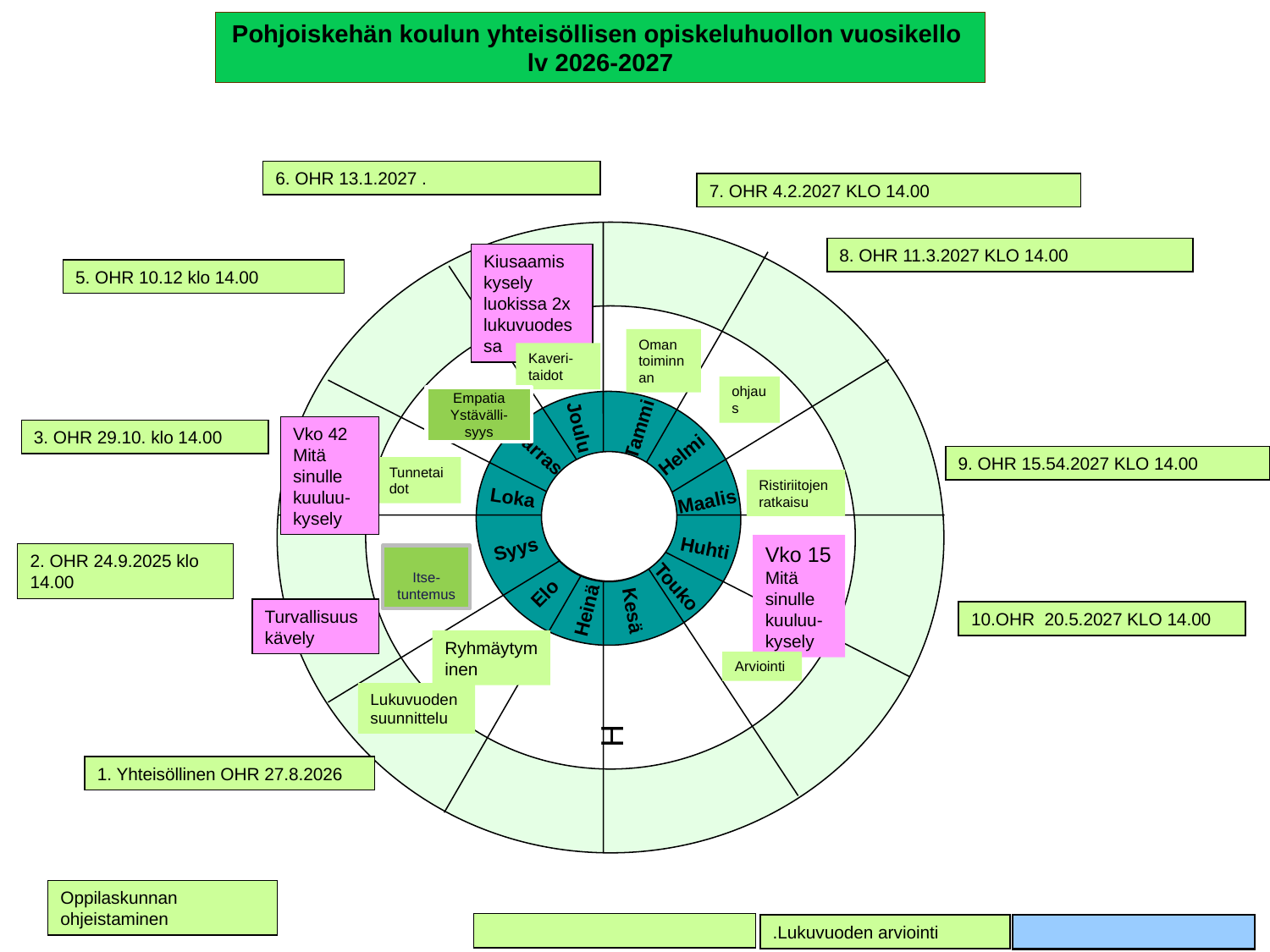

Pohjoiskehän koulun yhteisöllisen opiskeluhuollon vuosikello
lv 2026-2027
6. OHR 13.1.2027 .
7. OHR 4.2.2027 KLO 14.00

H

8. OHR 11.3.2027 KLO 14.00
Kiusaamis
kysely luokissa 2x lukuvuodessa

5. OHR 10.12 klo 14.00

Oman toiminnan
Kaveri-
taidot

ohjaus

Empatia
Ystävälli-
syys

Joulu
Tammi
Vko 42
Mitä sinulle kuuluu-kysely
3. OHR 29.10. klo 14.00
Marras
Helmi
9. OHR 15.54.2027 KLO 14.00

Tunnetaidot
Ristiriitojen
ratkaisu
Loka
Maalis

Huhti
Syys
Vko 15 Mitä sinulle kuuluu-kysely
2. OHR 24.9.2025 klo 14.00

Itse-tuntemus
Touko
Elo
Heinä
Kesä
Turvallisuuskävely
10.OHR  20.5.2027 KLO 14.00
Ryhmäytyminen

Arviointi
Lukuvuoden suunnittelu
1. Yhteisöllinen OHR 27.8.2026
Oppilaskunnan ohjeistaminen

.Lukuvuoden arviointi